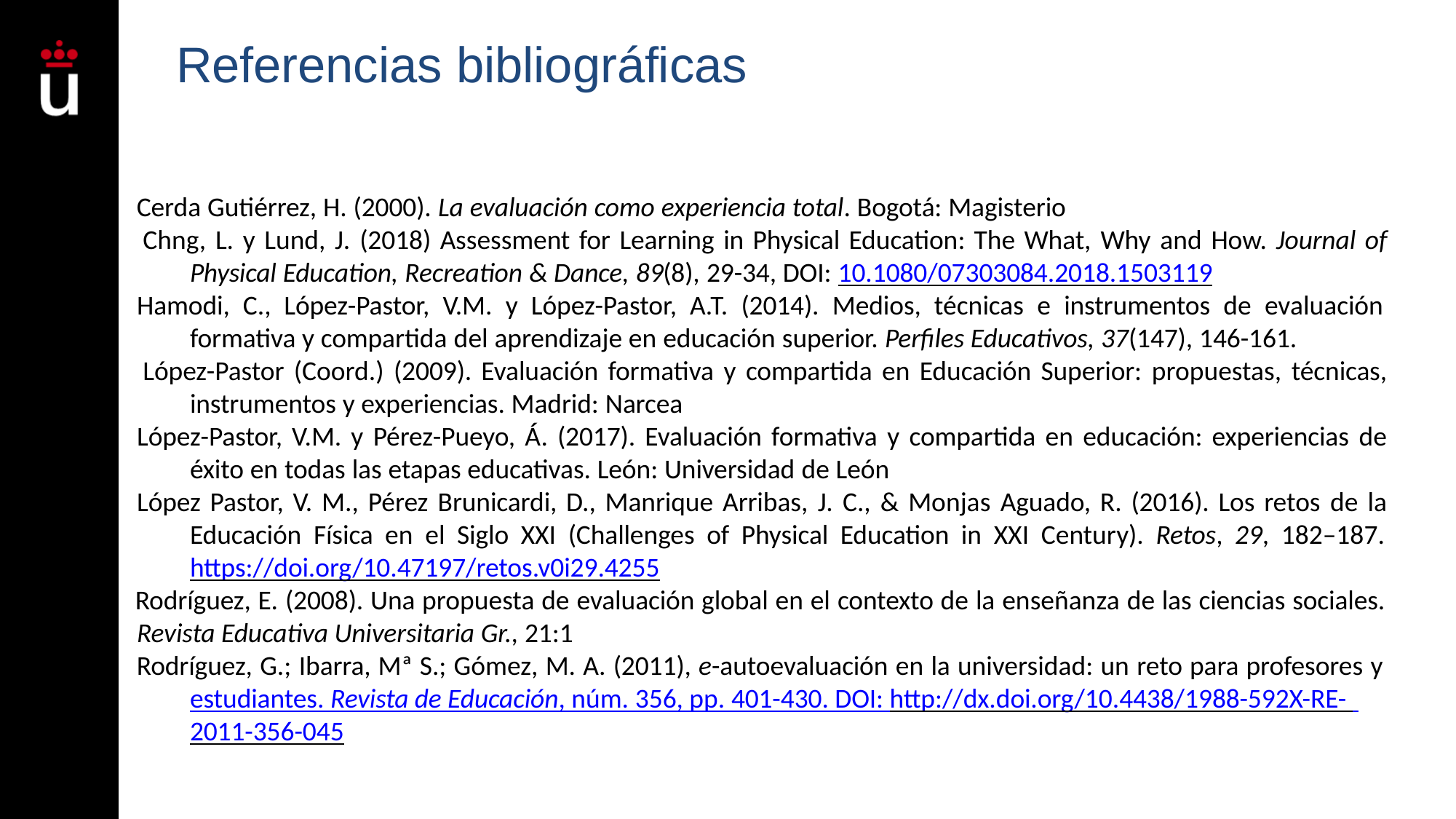

# Referencias bibliográficas
Cerda Gutiérrez, H. (2000). La evaluación como experiencia total. Bogotá: Magisterio
Chng, L. y Lund, J. (2018) Assessment for Learning in Physical Education: The What, Why and How. Journal of  Physical Education, Recreation & Dance, 89(8), 29-34, DOI: 10.1080/07303084.2018.1503119
Hamodi, C., López-Pastor, V.M. y López-Pastor, A.T. (2014). Medios, técnicas e instrumentos de evaluación  formativa y compartida del aprendizaje en educación superior. Perfiles Educativos, 37(147), 146-161.
López-Pastor (Coord.) (2009). Evaluación formativa y compartida en Educación Superior: propuestas, técnicas,  instrumentos y experiencias. Madrid: Narcea
López-Pastor, V.M. y Pérez-Pueyo, Á. (2017). Evaluación formativa y compartida en educación: experiencias de  éxito en todas las etapas educativas. León: Universidad de León
López Pastor, V. M., Pérez Brunicardi, D., Manrique Arribas, J. C., & Monjas Aguado, R. (2016). Los retos de la  Educación Física en el Siglo XXI (Challenges of Physical Education in XXI Century). Retos, 29, 182–187.  https://doi.org/10.47197/retos.v0i29.4255
Rodríguez, E. (2008). Una propuesta de evaluación global en el contexto de la enseñanza de las ciencias sociales.
Revista Educativa Universitaria Gr., 21:1
Rodríguez, G.; Ibarra, Mª S.; Gómez, M. A. (2011), e-autoevaluación en la universidad: un reto para profesores y  estudiantes. Revista de Educación, núm. 356, pp. 401-430. DOI: http://dx.doi.org/10.4438/1988-592X-RE-  2011-356-045